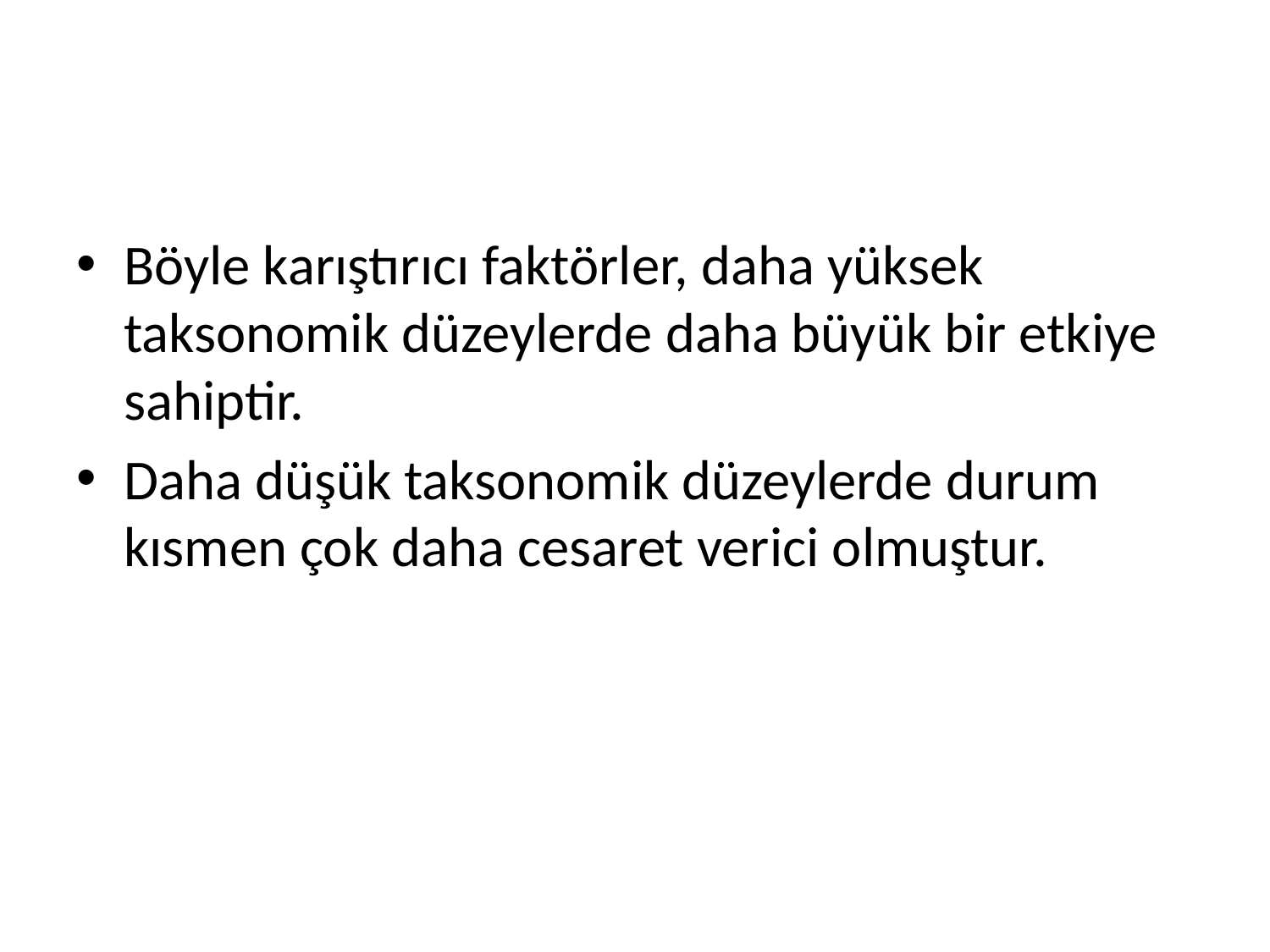

Böyle karıştırıcı faktörler, daha yüksek taksonomik düzeylerde daha büyük bir etkiye sahiptir.
Daha düşük taksonomik düzeylerde durum kısmen çok daha cesaret verici olmuştur.